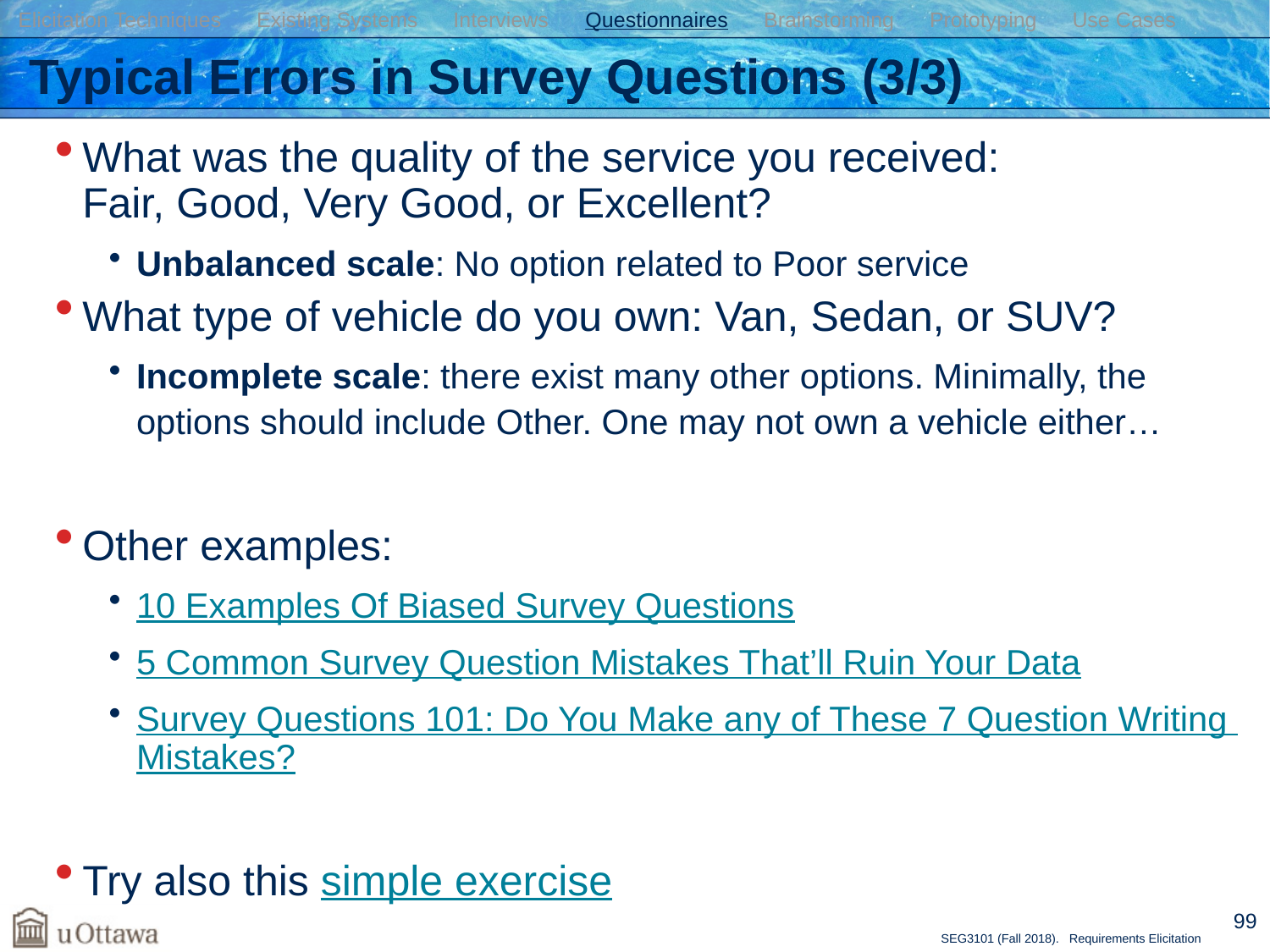

Elicitation Techniques      Existing Systems      Interviews      Questionnaires      Brainstorming      Prototyping      Use Cases
# Typical Errors in Survey Questions (3/3)
What was the quality of the service you received:
Fair, Good, Very Good, or Excellent?
Unbalanced scale: No option related to Poor service
What type of vehicle do you own: Van, Sedan, or SUV?
Incomplete scale: there exist many other options. Minimally, the options should include Other. One may not own a vehicle either…

Other examples:
10 Examples Of Biased Survey Questions
5 Common Survey Question Mistakes That’ll Ruin Your Data
Survey Questions 101: Do You Make any of These 7 Question Writing Mistakes?

Try also this simple exercise

99